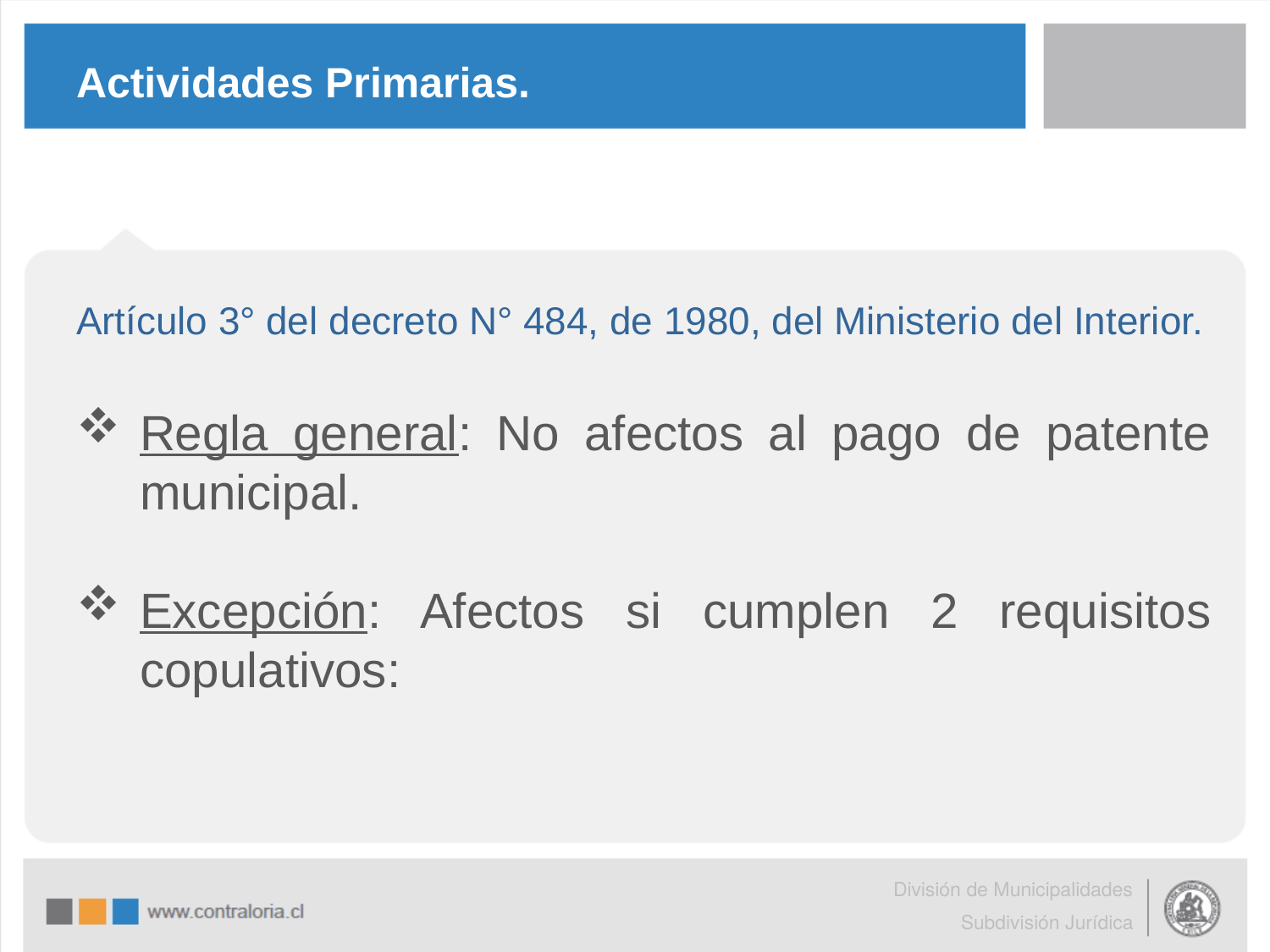

# Actividades Primarias.
Artículo 3° del decreto N° 484, de 1980, del Ministerio del Interior.

Regla general: No afectos al pago de patente municipal.

Excepción: Afectos si cumplen 2 requisitos copulativos:
División de Municipalidades

Subdivisión Jurídica